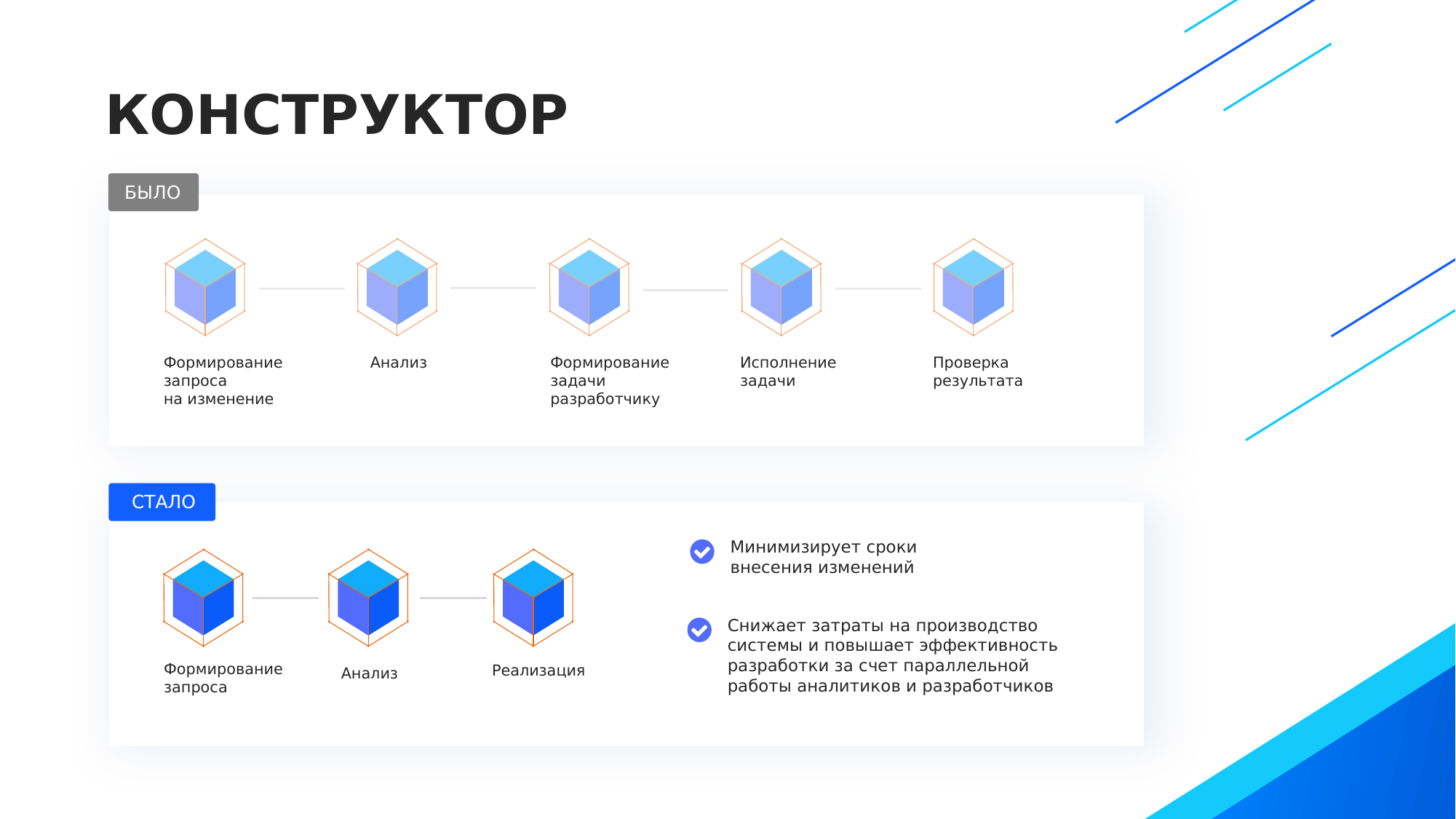

КОНСТРУКТОР

БЫЛО

Формирование
запроса
на изменение
Анализ
Формирование
задачи
разработчику
Исполнение
задачи
Проверка результата

СТАЛО

Минимизирует сроки
внесения изменений

Снижает затраты на производство системы и повышает эффективность разработки за счет параллельной работы аналитиков и разработчиков

Формирование запроса
Реализация
Анализ